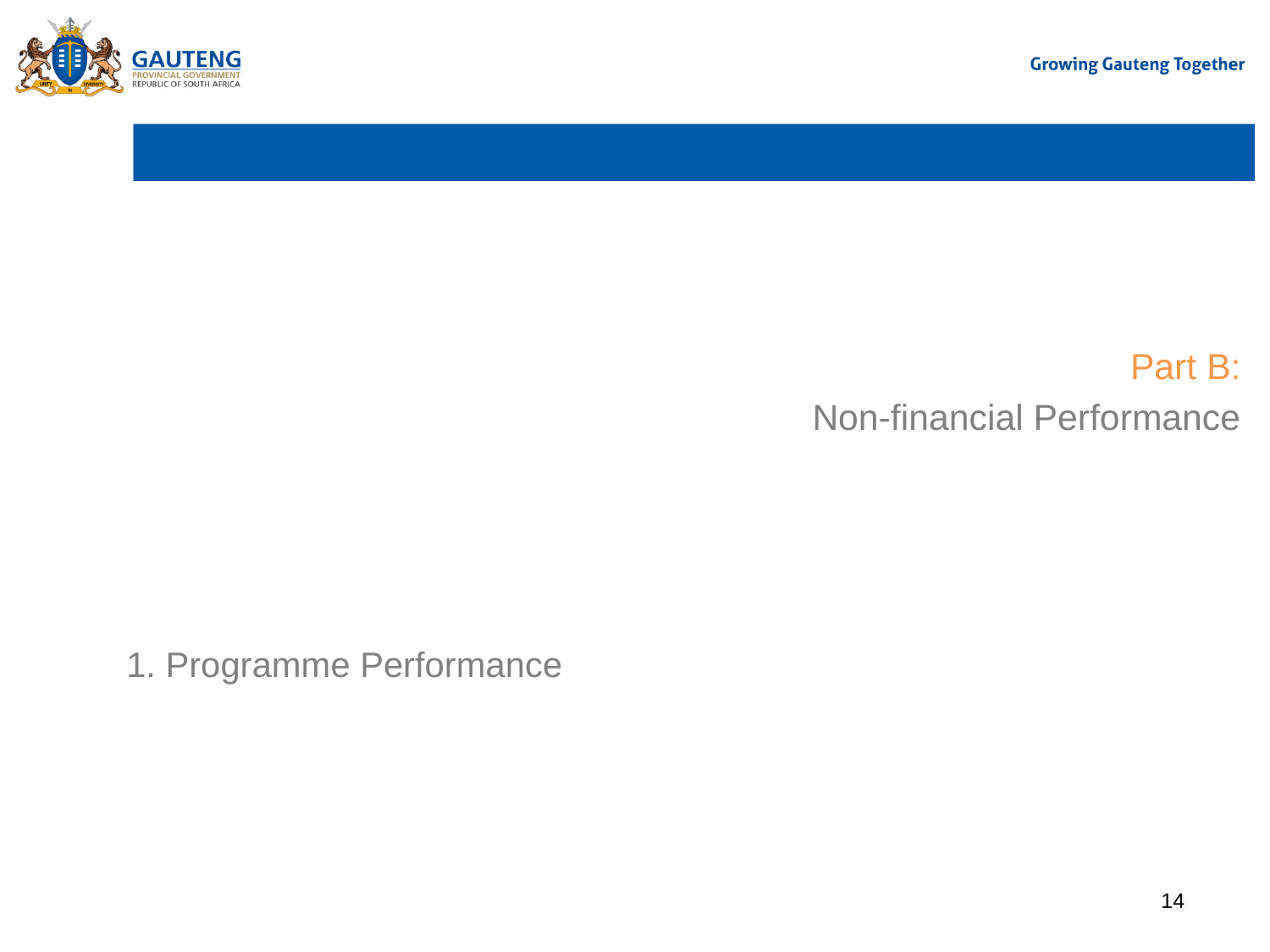

Part B:
Non-financial Performance

# 1. Programme Performance
14